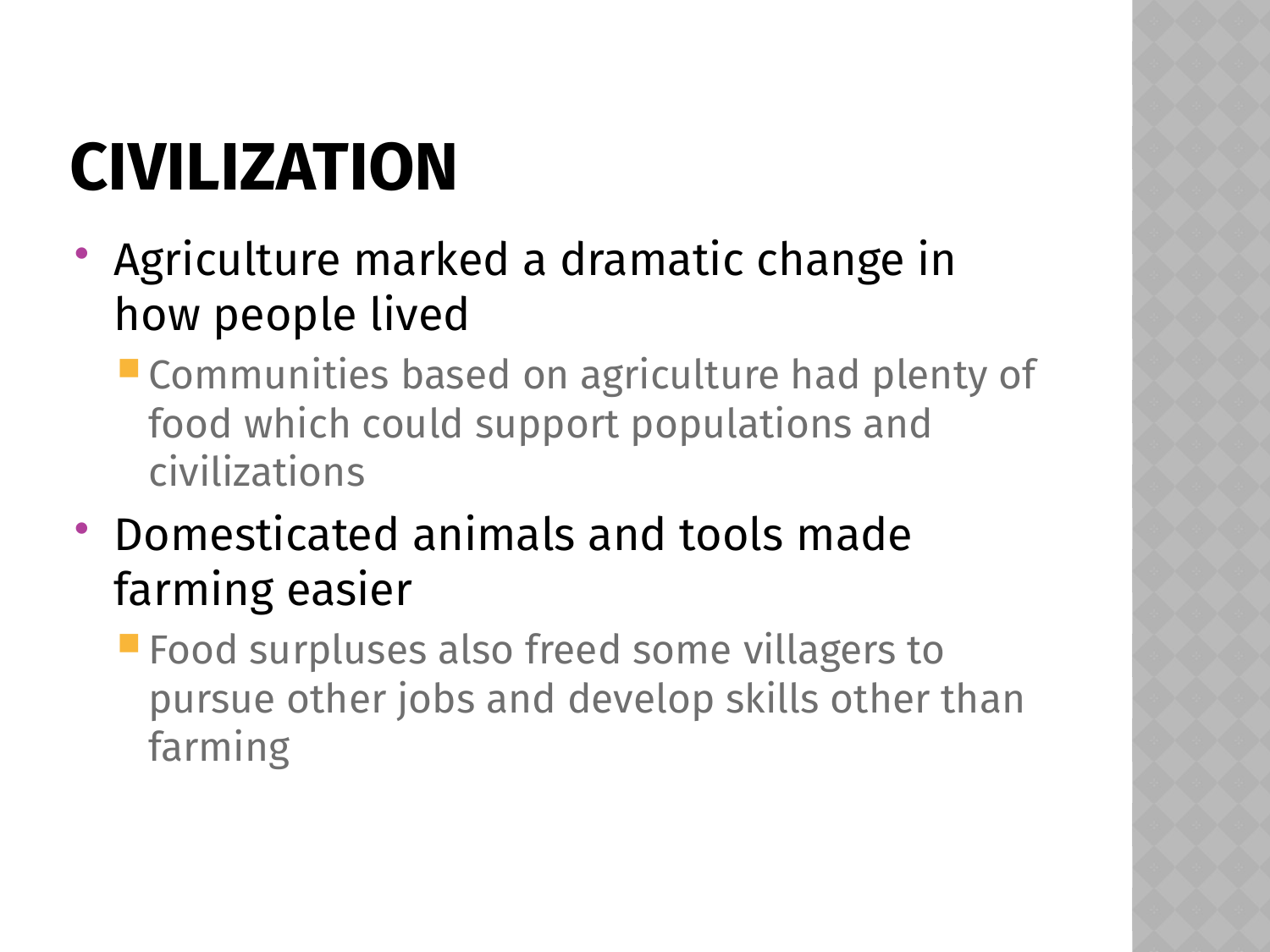

# Civilization
Agriculture marked a dramatic change in how people lived
Communities based on agriculture had plenty of food which could support populations and civilizations
Domesticated animals and tools made farming easier
Food surpluses also freed some villagers to pursue other jobs and develop skills other than farming